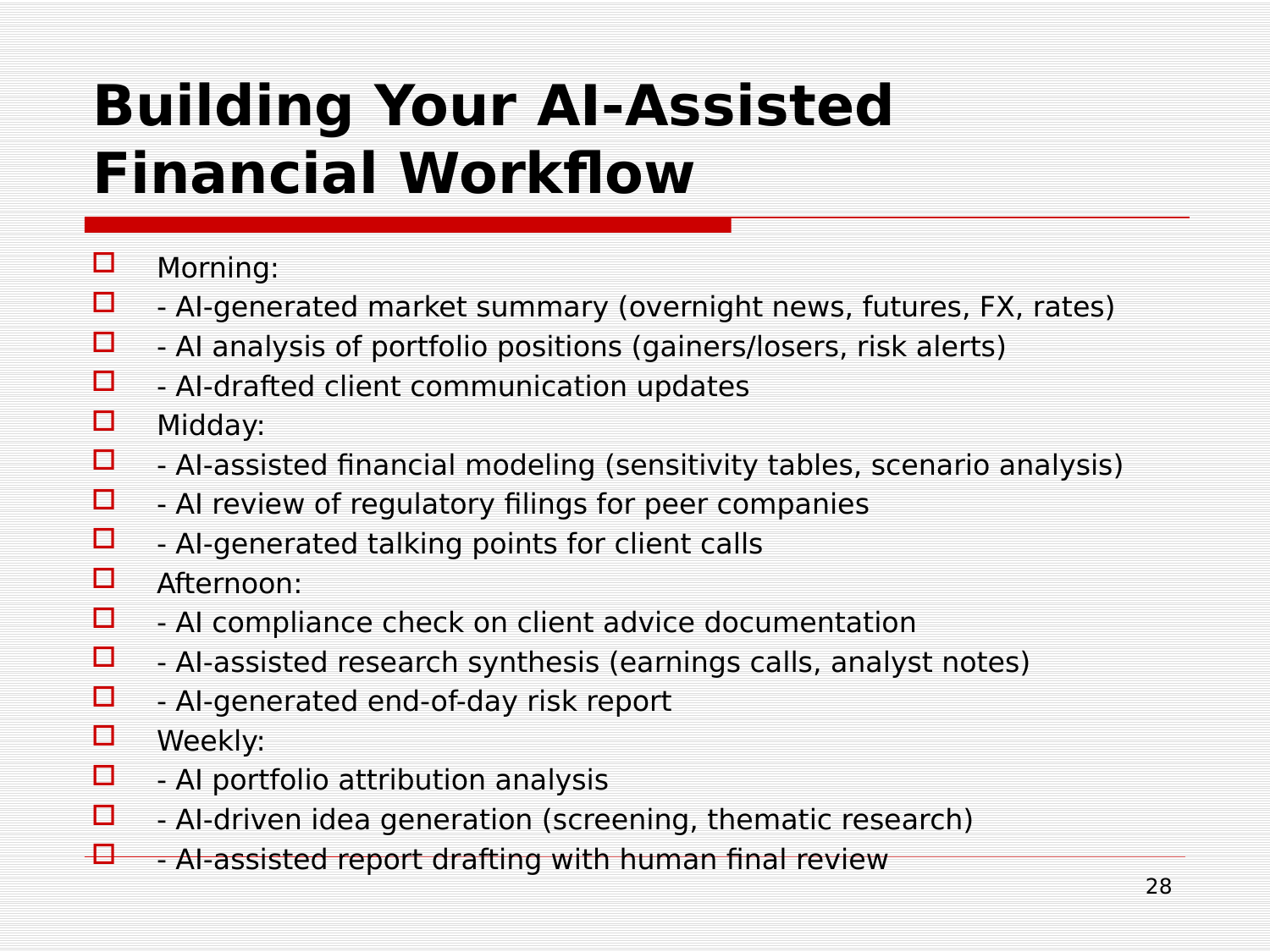

# Building Your AI-Assisted Financial Workflow
Morning:
- AI-generated market summary (overnight news, futures, FX, rates)
- AI analysis of portfolio positions (gainers/losers, risk alerts)
- AI-drafted client communication updates
Midday:
- AI-assisted financial modeling (sensitivity tables, scenario analysis)
- AI review of regulatory filings for peer companies
- AI-generated talking points for client calls
Afternoon:
- AI compliance check on client advice documentation
- AI-assisted research synthesis (earnings calls, analyst notes)
- AI-generated end-of-day risk report
Weekly:
- AI portfolio attribution analysis
- AI-driven idea generation (screening, thematic research)
- AI-assisted report drafting with human final review

28